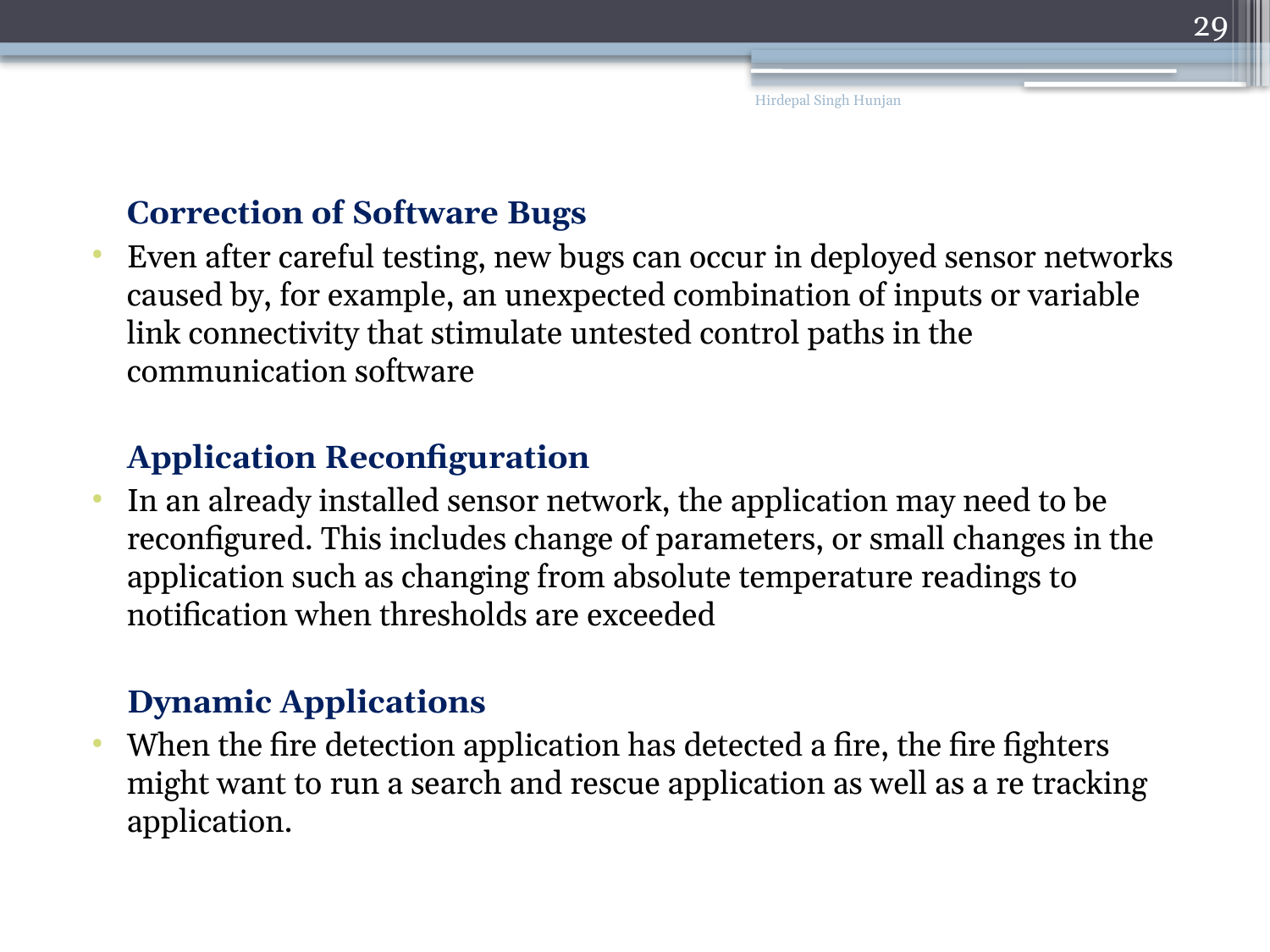

29
Hirdepal Singh Hunjan
#
	Correction of Software Bugs
Even after careful testing, new bugs can occur in deployed sensor networks caused by, for example, an unexpected combination of inputs or variable link connectivity that stimulate untested control paths in the  communication software

	Application Reconfiguration
In an already installed sensor network, the application may need to be reconfigured. This includes change of parameters, or small changes in the application such as changing from absolute temperature readings to notification when thresholds are exceeded

	Dynamic Applications
When the fire detection application has detected a fire, the fire fighters might want to run a search and rescue application as well as a re tracking application.